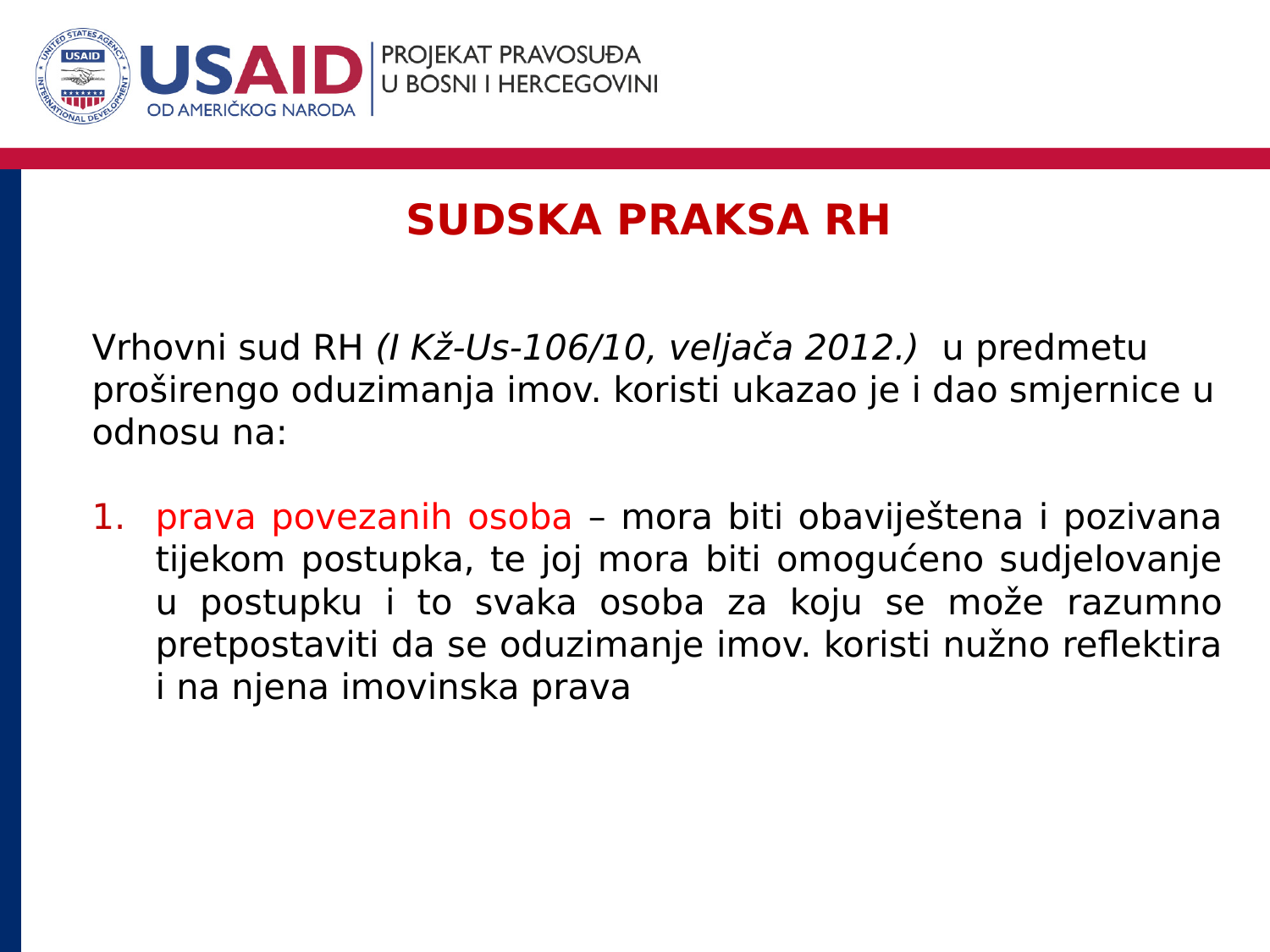

SUDSKA PRAKSA rh

Vrhovni sud RH (I Kž-Us-106/10, veljača 2012.)  u predmetu proširengo oduzimanja imov. koristi ukazao je i dao smjernice u odnosu na:

prava povezanih osoba – mora biti obaviještena i pozivana tijekom postupka, te joj mora biti omogućeno sudjelovanje u postupku i to svaka osoba za koju se može razumno pretpostaviti da se oduzimanje imov. koristi nužno reflektira i na njena imovinska prava